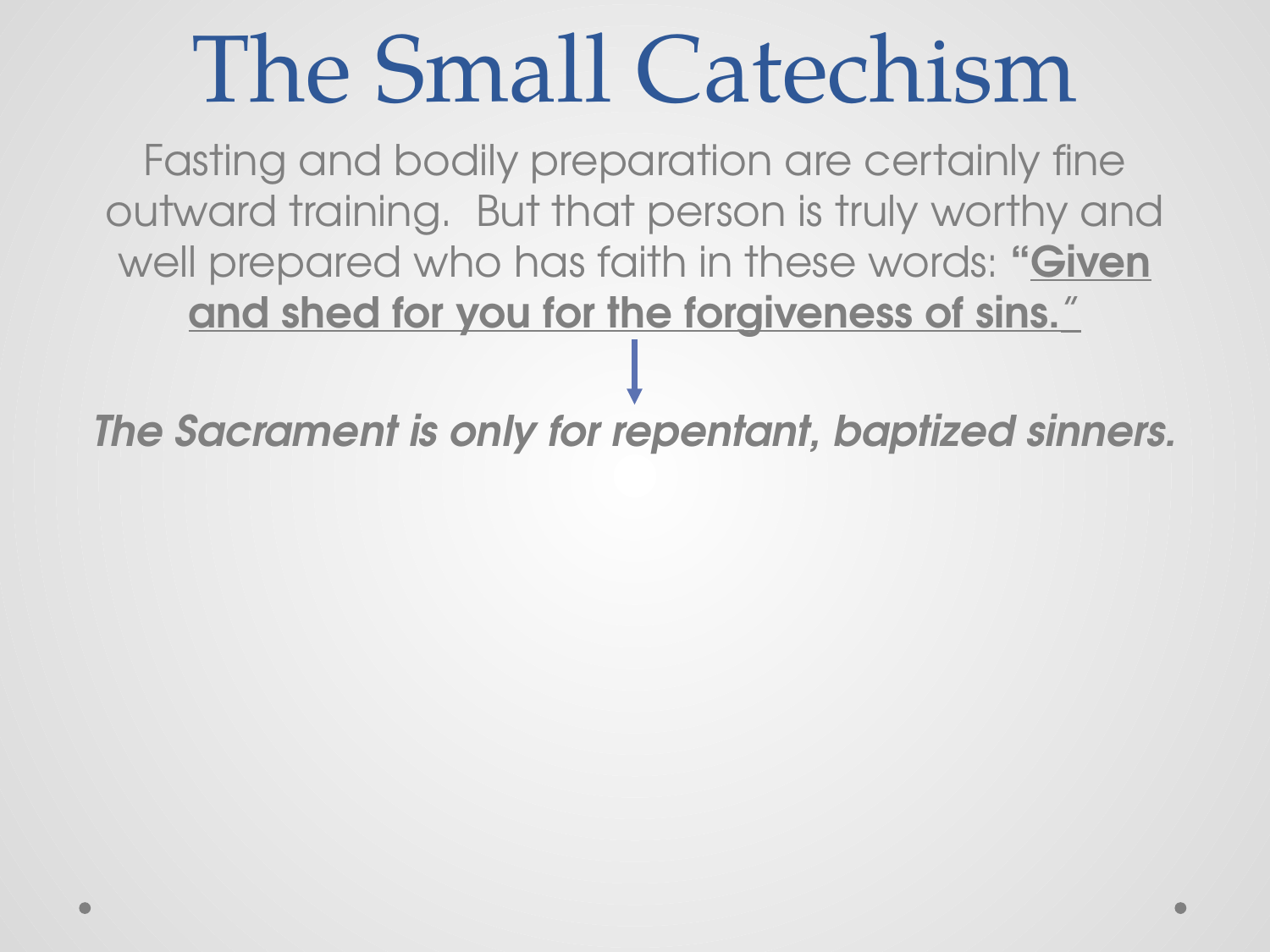

# The Small Catechism
Fasting and bodily preparation are certainly fine outward training.  But that person is truly worthy and well prepared who has faith in these words: “Given and shed for you for the forgiveness of sins.”

The Sacrament is only for repentant, baptized sinners.